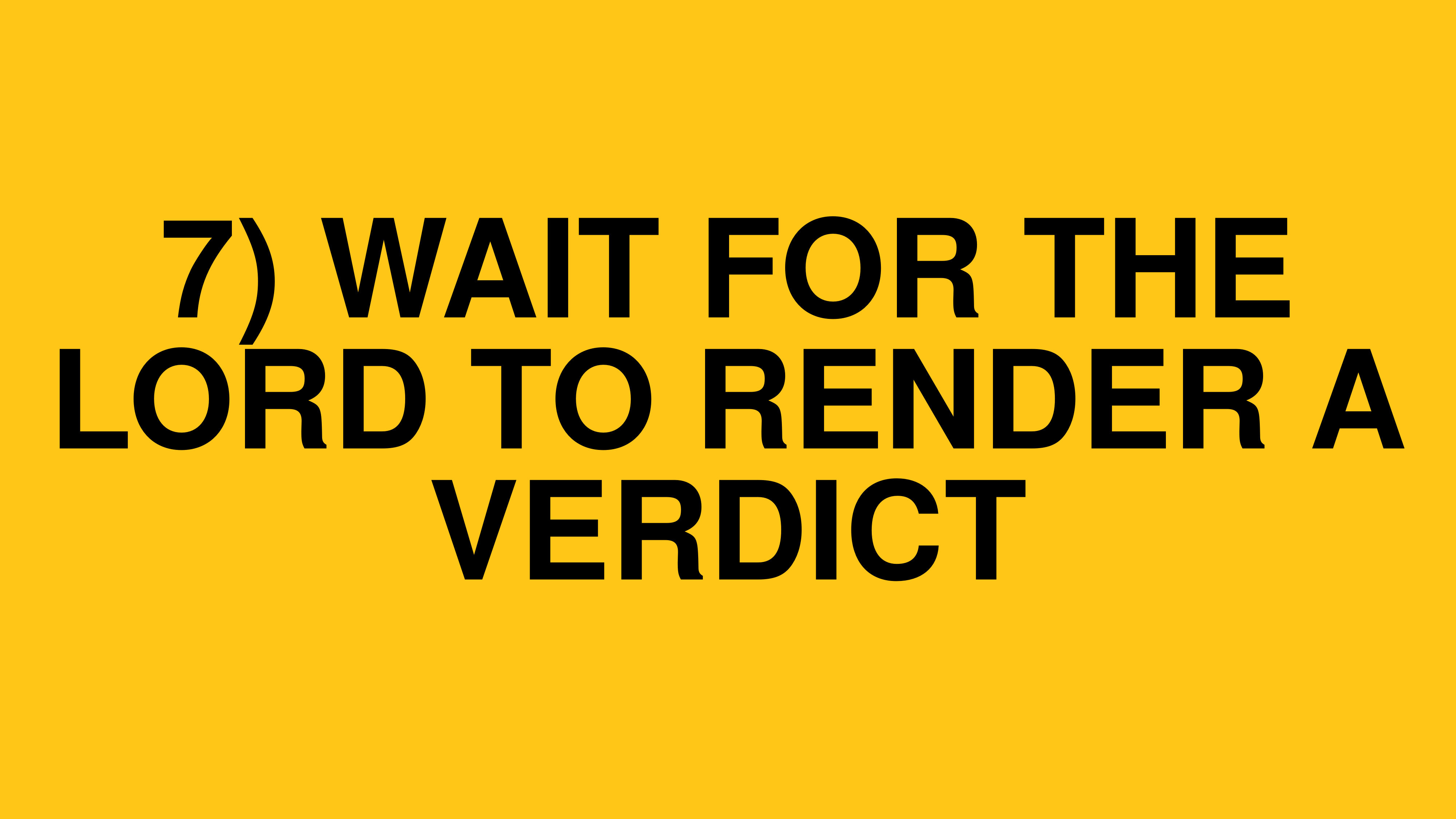

# 7) WAIT FOR THE LORD TO RENDER A VERDICT